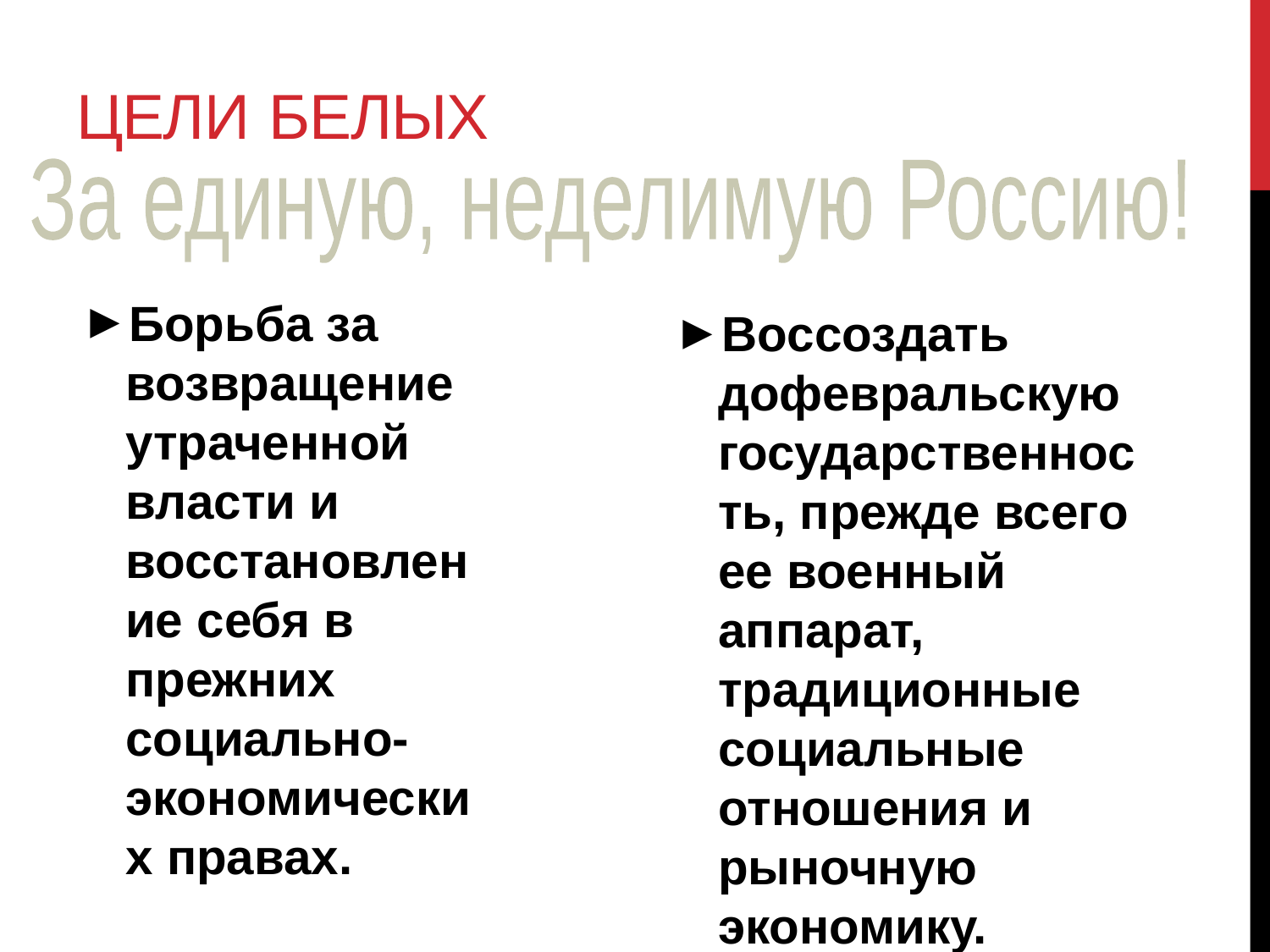

# Цели белых
За единую, неделимую Россию!
Борьба за возвращение утраченной власти и восстановление себя в прежних социально-экономических правах.
Воссоздать дофевральскую государственность, прежде всего ее военный аппарат, традиционные социальные отношения и рыночную экономику.